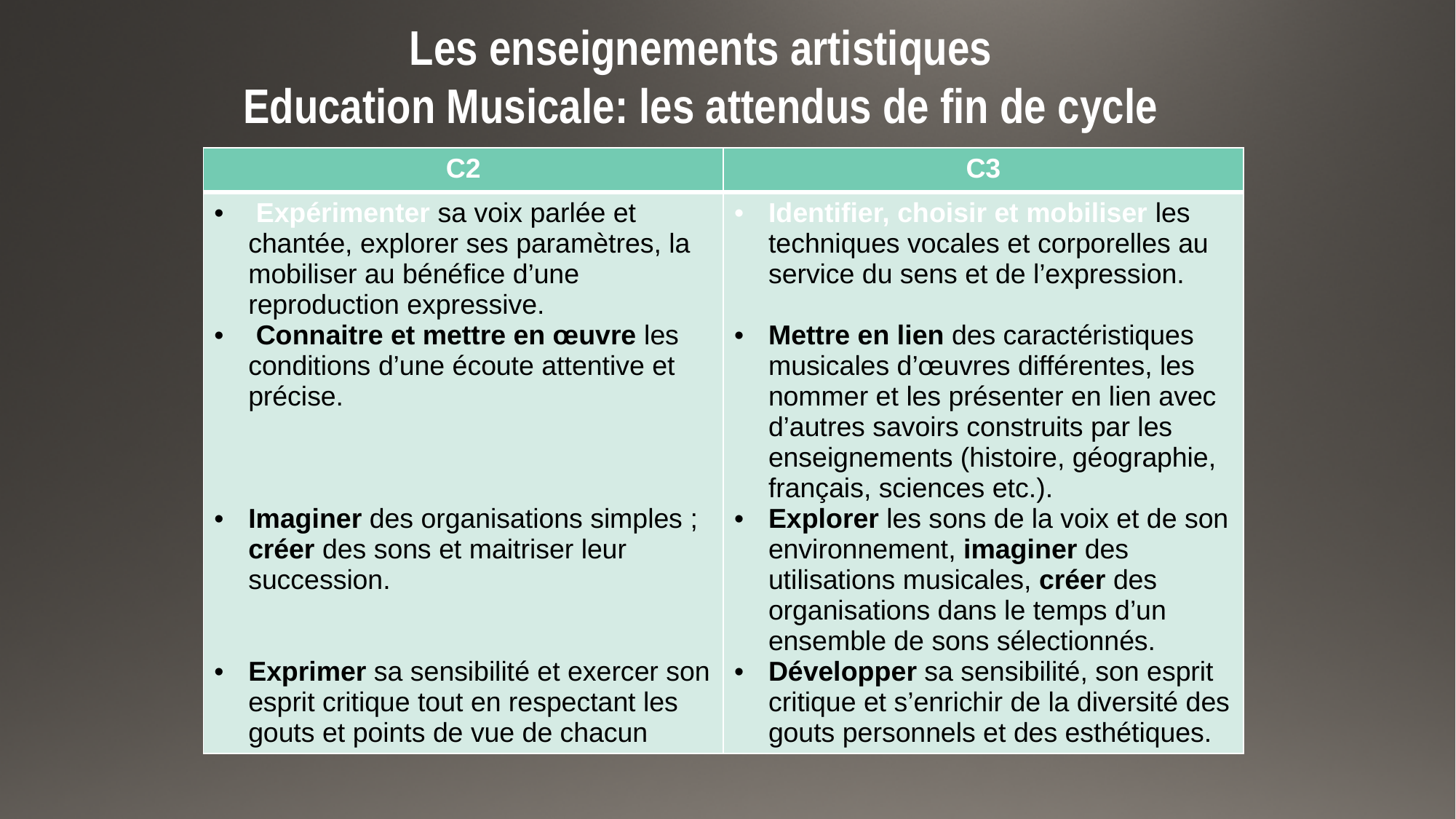

Les enseignements artistiques
Education Musicale: les attendus de fin de cycle

| C2 | C3 |
| --- | --- |
| Expérimenter sa voix parlée et chantée, explorer ses paramètres, la mobiliser au bénéfice d’une reproduction expressive. Connaitre et mettre en œuvre les conditions d’une écoute attentive et précise. Imaginer des organisations simples ; créer des sons et maitriser leur succession. Exprimer sa sensibilité et exercer son esprit critique tout en respectant les gouts et points de vue de chacun | Identifier, choisir et mobiliser les techniques vocales et corporelles au service du sens et de l’expression. Mettre en lien des caractéristiques musicales d’œuvres différentes, les nommer et les présenter en lien avec d’autres savoirs construits par les enseignements (histoire, géographie, français, sciences etc.). Explorer les sons de la voix et de son environnement, imaginer des utilisations musicales, créer des organisations dans le temps d’un ensemble de sons sélectionnés. Développer sa sensibilité, son esprit critique et s’enrichir de la diversité des gouts personnels et des esthétiques. |